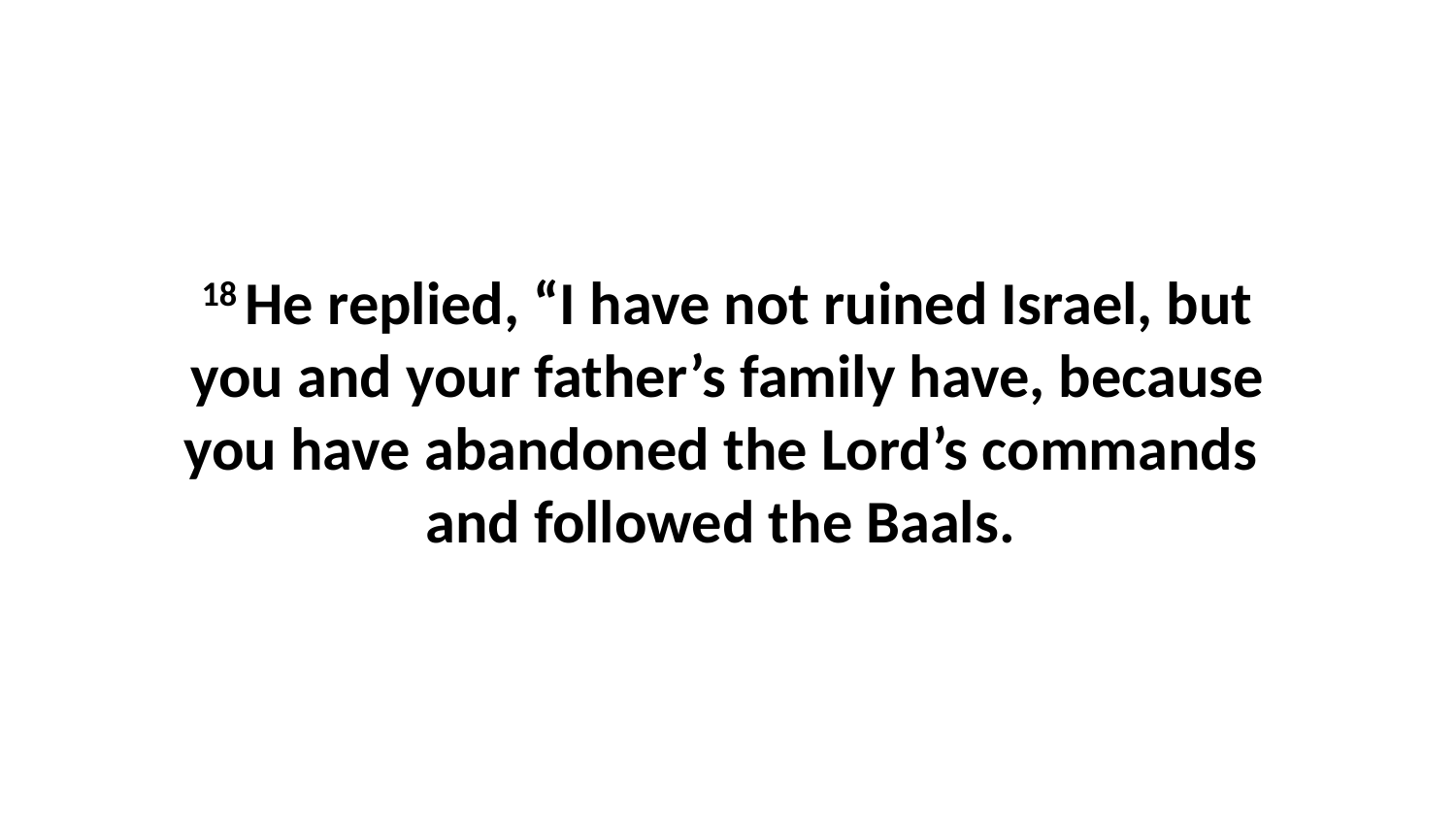

18 He replied, “I have not ruined Israel, but you and your father’s family have, because you have abandoned the Lord’s commands  and followed the Baals.